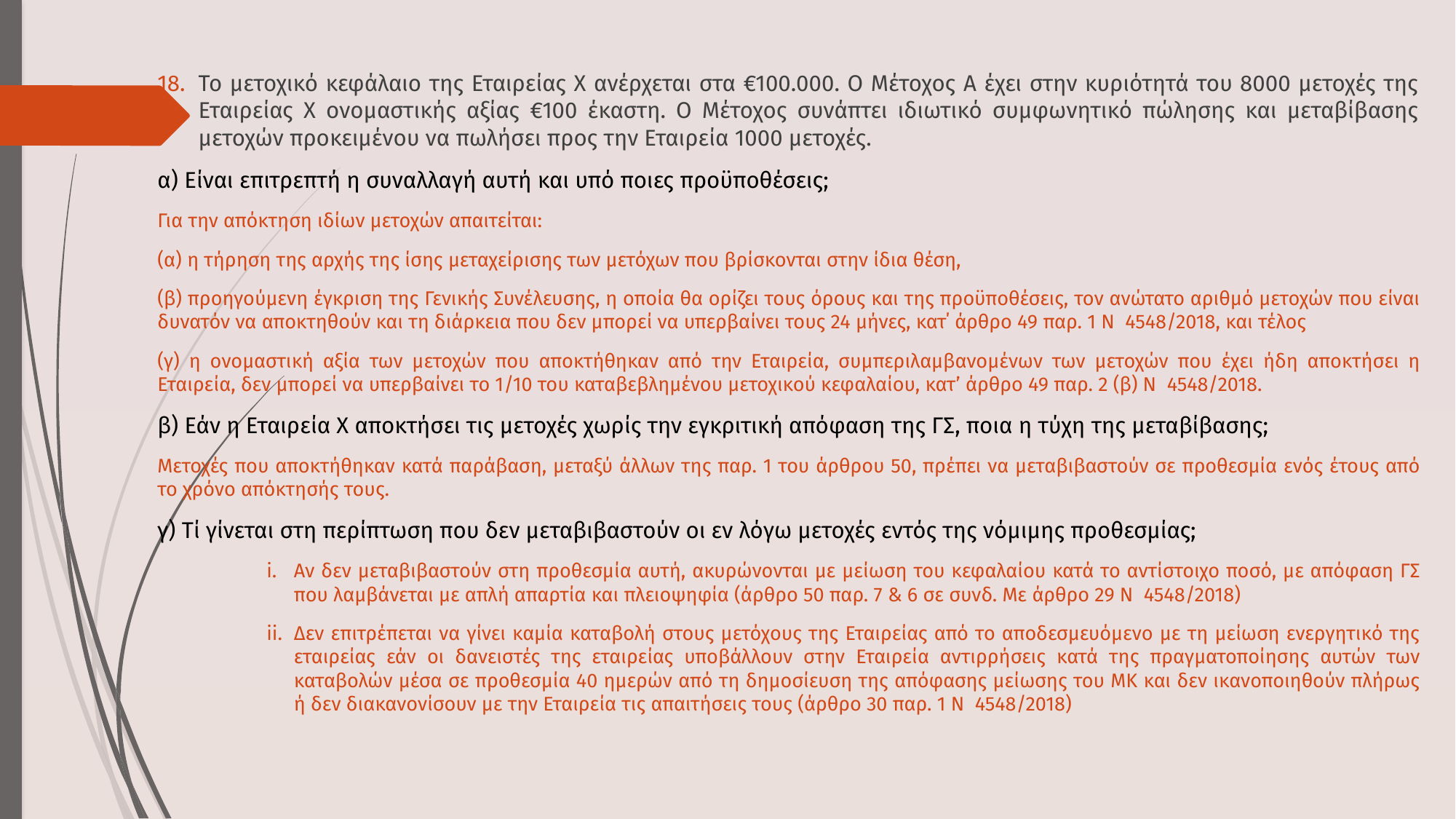

Το μετοχικό κεφάλαιο της Εταιρείας Χ ανέρχεται στα €100.000. Ο Μέτοχος Α έχει στην κυριότητά του 8000 μετοχές της Εταιρείας Χ ονομαστικής αξίας €100 έκαστη. Ο Μέτοχος συνάπτει ιδιωτικό συμφωνητικό πώλησης και μεταβίβασης μετοχών προκειμένου να πωλήσει προς την Εταιρεία 1000 μετοχές.
α) Είναι επιτρεπτή η συναλλαγή αυτή και υπό ποιες προϋποθέσεις;
Για την απόκτηση ιδίων μετοχών απαιτείται:
(α) η τήρηση της αρχής της ίσης μεταχείρισης των μετόχων που βρίσκονται στην ίδια θέση,
(β) προηγούμενη έγκριση της Γενικής Συνέλευσης, η οποία θα ορίζει τους όρους και της προϋποθέσεις, τον ανώτατο αριθμό μετοχών που είναι δυνατόν να αποκτηθούν και τη διάρκεια που δεν μπορεί να υπερβαίνει τους 24 μήνες, κατ΄ άρθρο 49 παρ. 1 Ν  4548/2018, και τέλος
(γ) η ονομαστική αξία των μετοχών που αποκτήθηκαν από την Εταιρεία, συμπεριλαμβανομένων των μετοχών που έχει ήδη αποκτήσει η Εταιρεία, δεν μπορεί να υπερβαίνει το 1/10 του καταβεβλημένου μετοχικού κεφαλαίου, κατ’ άρθρο 49 παρ. 2 (β) Ν  4548/2018.
β) Εάν η Εταιρεία Χ αποκτήσει τις μετοχές χωρίς την εγκριτική απόφαση της ΓΣ, ποια η τύχη της μεταβίβασης;
Μετοχές που αποκτήθηκαν κατά παράβαση, μεταξύ άλλων της παρ. 1 του άρθρου 50, πρέπει να μεταβιβαστούν σε προθεσμία ενός έτους από το χρόνο απόκτησής τους.
γ) Τί γίνεται στη περίπτωση που δεν μεταβιβαστούν οι εν λόγω μετοχές εντός της νόμιμης προθεσμίας;
Αν δεν μεταβιβαστούν στη προθεσμία αυτή, ακυρώνονται με μείωση του κεφαλαίου κατά το αντίστοιχο ποσό, με απόφαση ΓΣ που λαμβάνεται με απλή απαρτία και πλειοψηφία (άρθρο 50 παρ. 7 & 6 σε συνδ. Με άρθρο 29 Ν  4548/2018)
Δεν επιτρέπεται να γίνει καμία καταβολή στους μετόχους της Εταιρείας από το αποδεσμευόμενο με τη μείωση ενεργητικό της εταιρείας εάν οι δανειστές της εταιρείας υποβάλλουν στην Εταιρεία αντιρρήσεις κατά της πραγματοποίησης αυτών των καταβολών μέσα σε προθεσμία 40 ημερών από τη δημοσίευση της απόφασης μείωσης του ΜΚ και δεν ικανοποιηθούν πλήρως ή δεν διακανονίσουν με την Εταιρεία τις απαιτήσεις τους (άρθρο 30 παρ. 1 Ν  4548/2018)